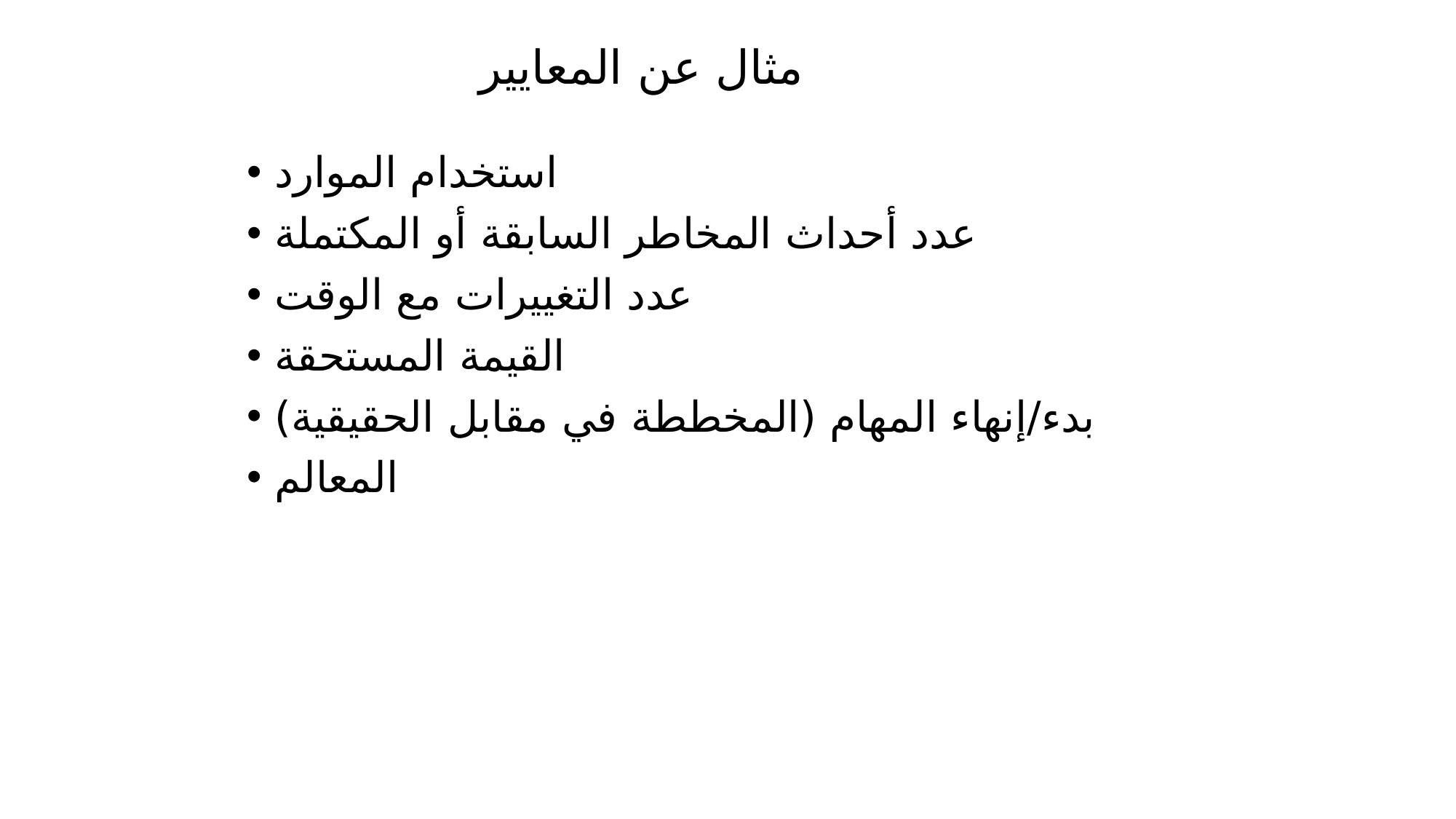

# مثال عن المعايير
استخدام الموارد
عدد أحداث المخاطر السابقة أو المكتملة
عدد التغييرات مع الوقت
القيمة المستحقة
بدء/إنهاء المهام (المخططة في مقابل الحقيقية)
المعالم

168